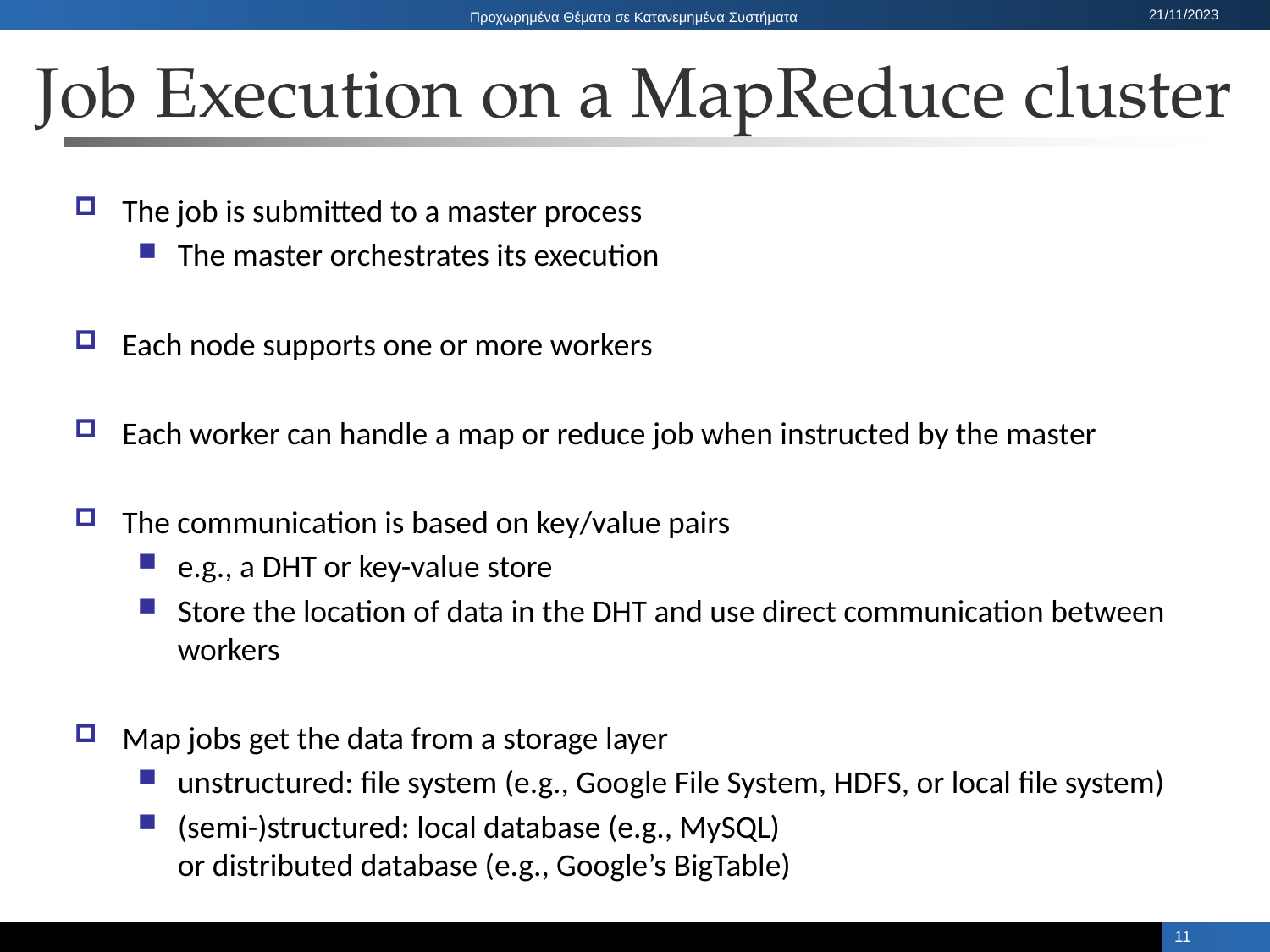

# Job Execution on a MapReduce cluster
The job is submitted to a master process
The master orchestrates its execution

Each node supports one or more workers

Each worker can handle a map or reduce job when instructed by the master

The communication is based on key/value pairs
e.g., a DHT or key-value store
Store the location of data in the DHT and use direct communication between workers

Map jobs get the data from a storage layer
unstructured: file system (e.g., Google File System, HDFS, or local file system)
(semi-)structured: local database (e.g., MySQL)
or distributed database (e.g., Google’s BigTable)